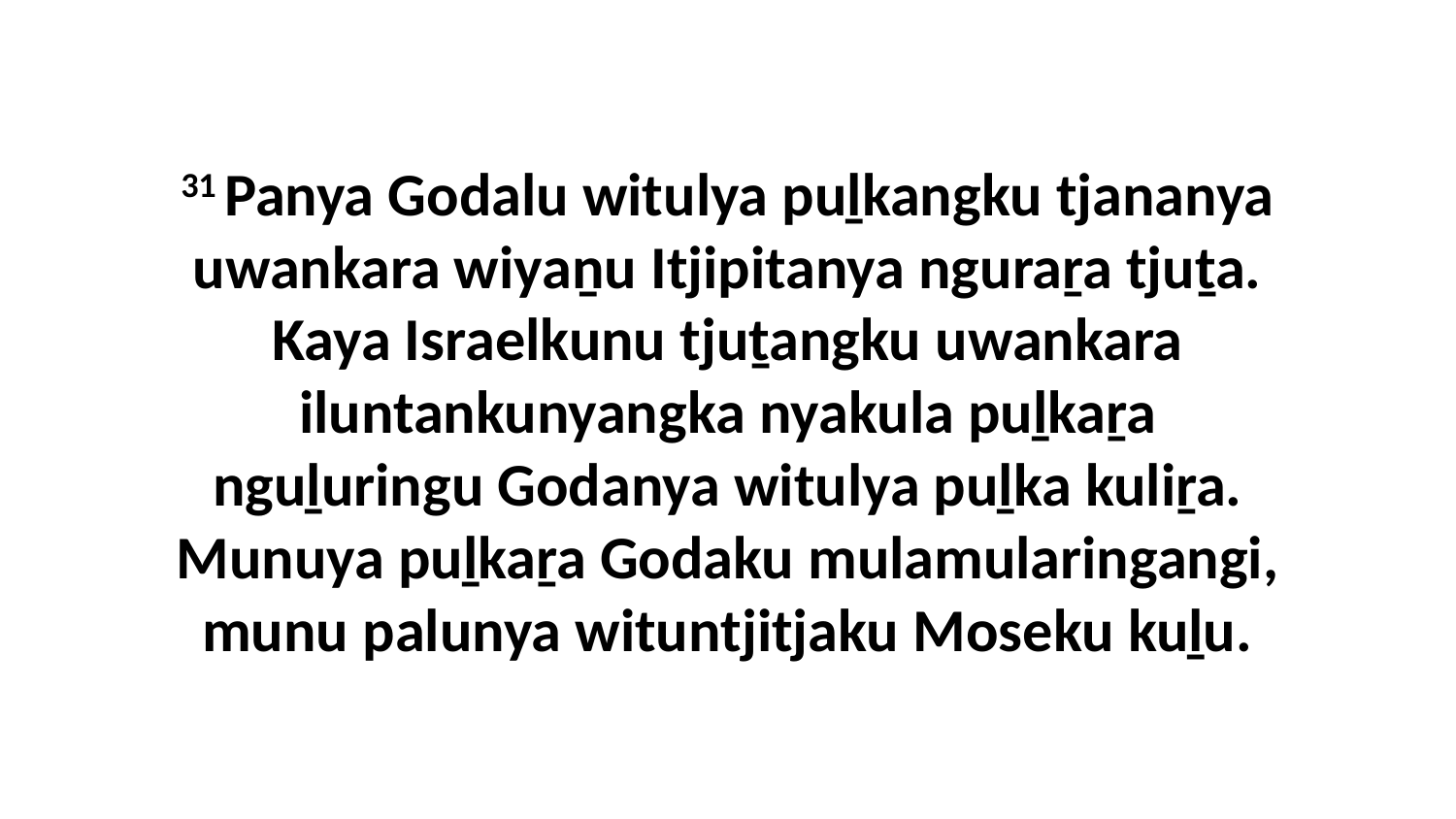

31 Panya Godalu witulya puḻkangku tjananya uwankara wiyaṉu Itjipitanya nguraṟa tjuṯa. Kaya Israelkunu tjuṯangku uwankara iluntankunyangka nyakula puḻkaṟa nguḻuringu Godanya witulya puḻka kuliṟa. Munuya puḻkaṟa Godaku mulamularingangi, munu palunya wituntjitjaku Moseku kuḻu.